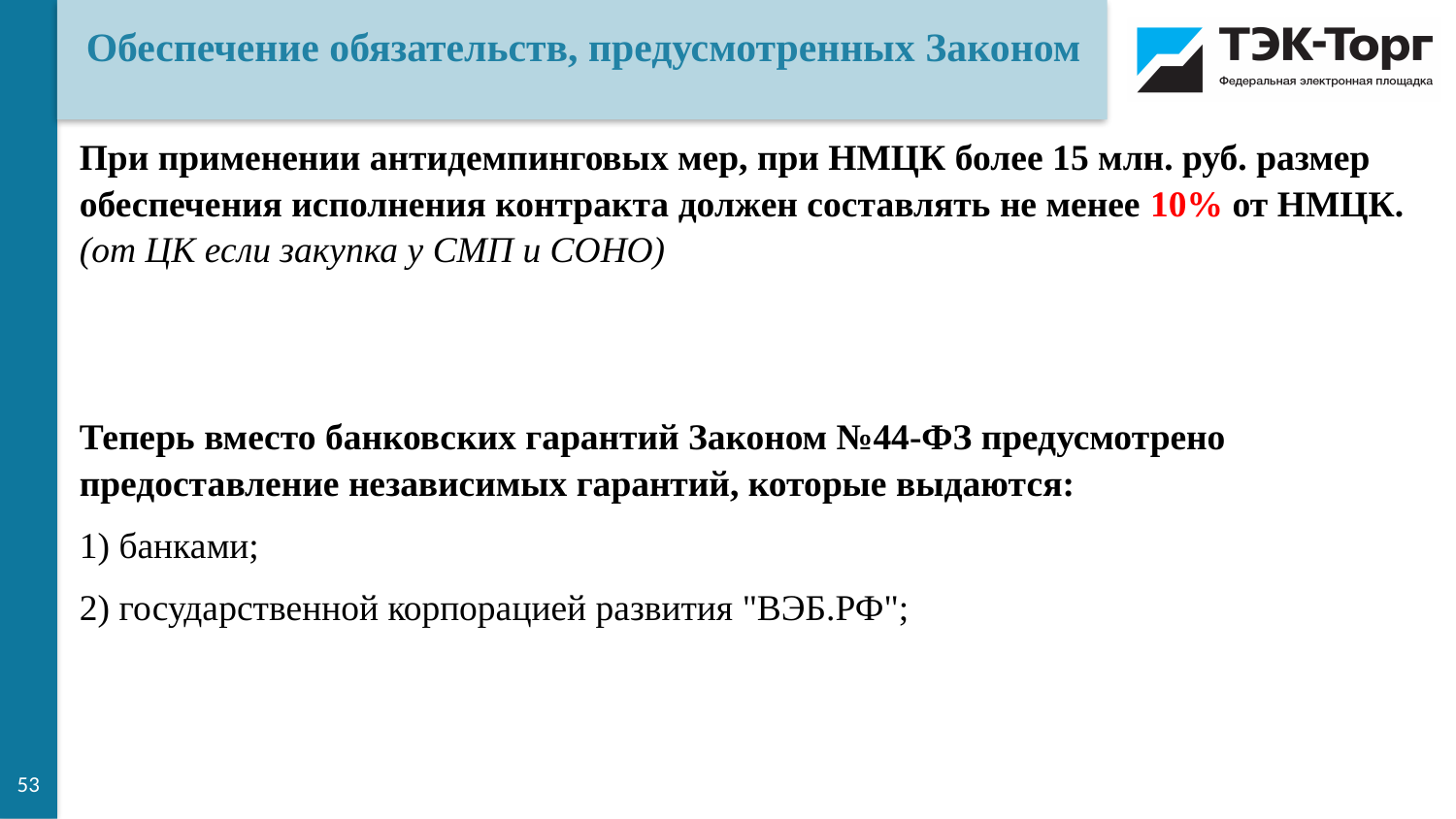

Обеспечение обязательств, предусмотренных Законом
При применении антидемпинговых мер, при НМЦК более 15 млн. руб. размер обеспечения исполнения контракта должен составлять не менее 10% от НМЦК. (от ЦК если закупка у СМП и СОНО)

Теперь вместо банковских гарантий Законом №44-ФЗ предусмотрено предоставление независимых гарантий, которые выдаются:
1) банками;
2) государственной корпорацией развития "ВЭБ.РФ";

53